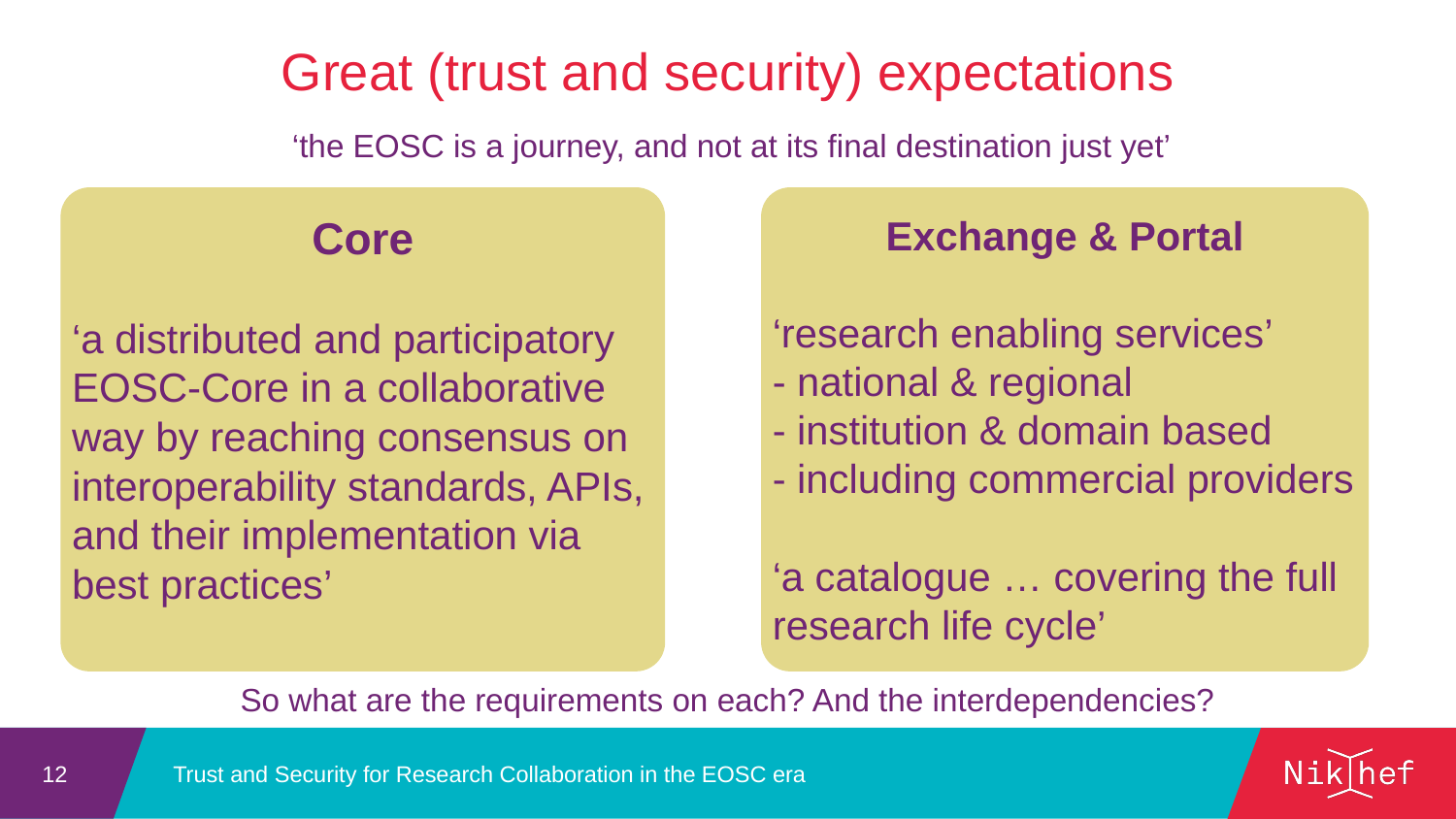

Great (trust and security) expectations
‘the EOSC is a journey, and not at its final destination just yet’
Core

‘a distributed and participatory EOSC-Core in a collaborative way by reaching consensus on
interoperability standards, APIs, and their implementation via best practices’

Exchange & Portal

‘research enabling services’
- national & regional
- institution & domain based
- including commercial providers

‘a catalogue … covering the full research life cycle’
So what are the requirements on each? And the interdependencies?
Trust and Security for Research Collaboration in the EOSC era
12